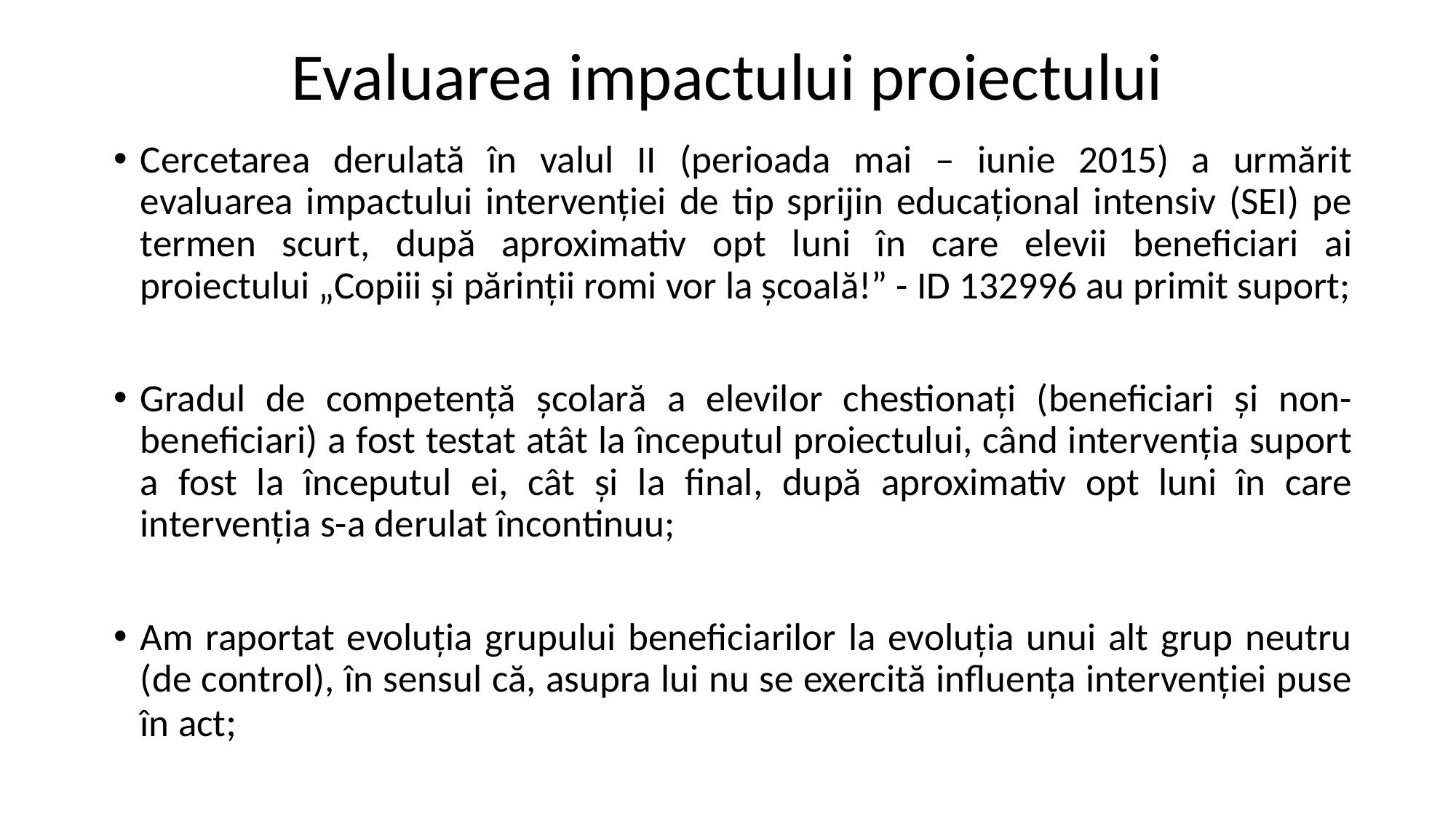

# Evaluarea impactului proiectului
Cercetarea derulată în valul II (perioada mai – iunie 2015) a urmărit evaluarea impactului intervenției de tip sprijin educațional intensiv (SEI) pe termen scurt, după aproximativ opt luni în care elevii beneficiari ai proiectului „Copiii și părinții romi vor la școală!” - ID 132996 au primit suport;

Gradul de competență școlară a elevilor chestionați (beneficiari și non-beneficiari) a fost testat atât la începutul proiectului, când intervenția suport a fost la începutul ei, cât și la final, după aproximativ opt luni în care intervenția s-a derulat încontinuu;

Am raportat evoluția grupului beneficiarilor la evoluția unui alt grup neutru (de control), în sensul că, asupra lui nu se exercită influența intervenției puse în act;